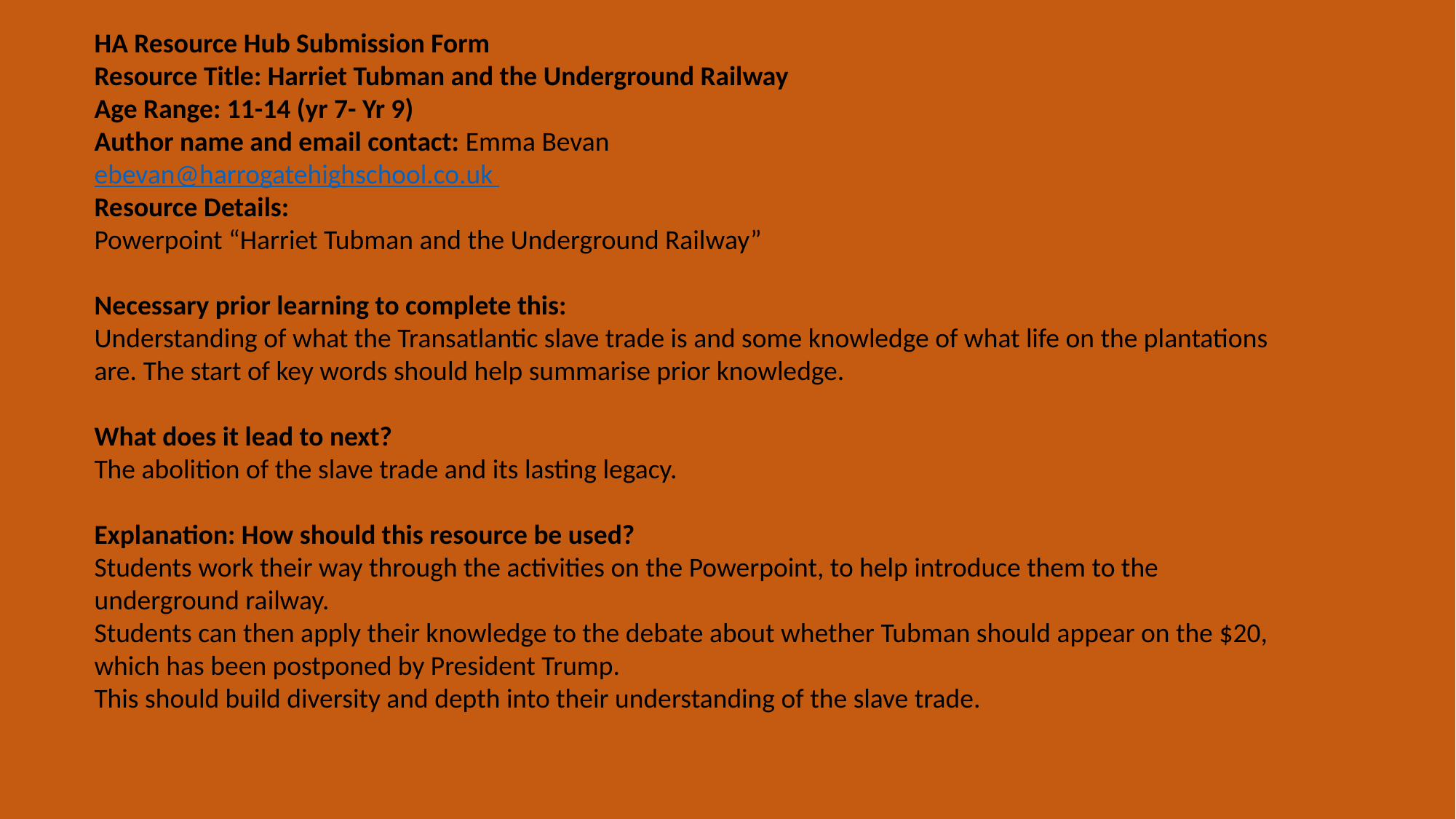

HA Resource Hub Submission Form
Resource Title: Harriet Tubman and the Underground Railway
Age Range: 11-14 (yr 7- Yr 9)
Author name and email contact: Emma Bevan
ebevan@harrogatehighschool.co.uk
Resource Details:
Powerpoint “Harriet Tubman and the Underground Railway”

Necessary prior learning to complete this:
Understanding of what the Transatlantic slave trade is and some knowledge of what life on the plantations are. The start of key words should help summarise prior knowledge.
What does it lead to next?
The abolition of the slave trade and its lasting legacy.

Explanation: How should this resource be used?
Students work their way through the activities on the Powerpoint, to help introduce them to the underground railway.
Students can then apply their knowledge to the debate about whether Tubman should appear on the $20, which has been postponed by President Trump.
This should build diversity and depth into their understanding of the slave trade.